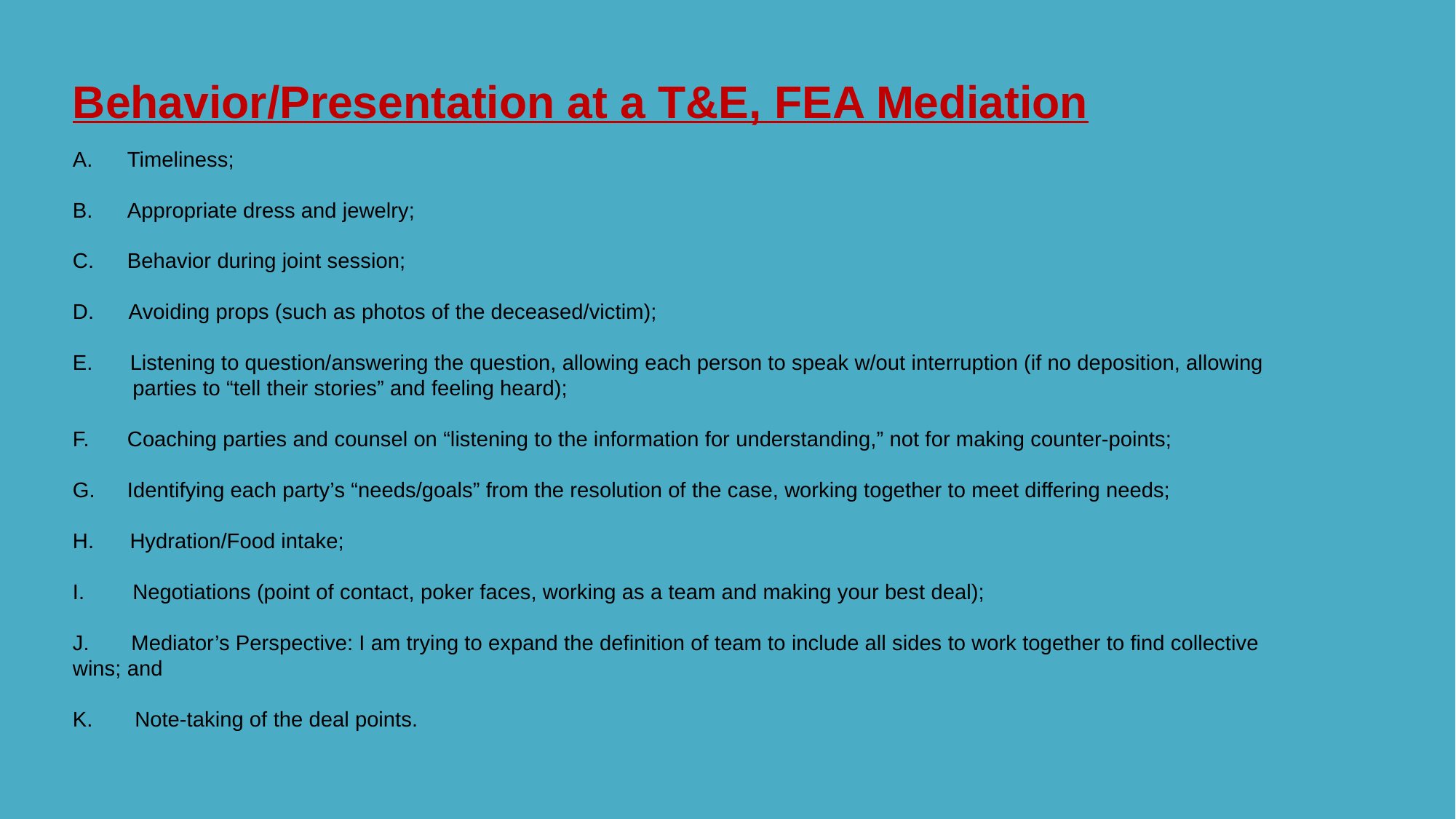

# Behavior/Presentation at a T&E, FEA Mediation
Timeliness;

Appropriate dress and jewelry;

Behavior during joint session;

D.      Avoiding props (such as photos of the deceased/victim);

     Listening to question/answering the question, allowing each person to speak w/out interruption (if no deposition, allowing
          parties to “tell their stories” and feeling heard);

Coaching parties and counsel on “listening to the information for understanding,” not for making counter-points;

Identifying each party’s “needs/goals” from the resolution of the case, working together to meet differing needs;

H.      Hydration/Food intake;

I.        Negotiations (point of contact, poker faces, working as a team and making your best deal);

J.       Mediator’s Perspective: I am trying to expand the definition of team to include all sides to work together to find collective wins; and

K.       Note-taking of the deal points.